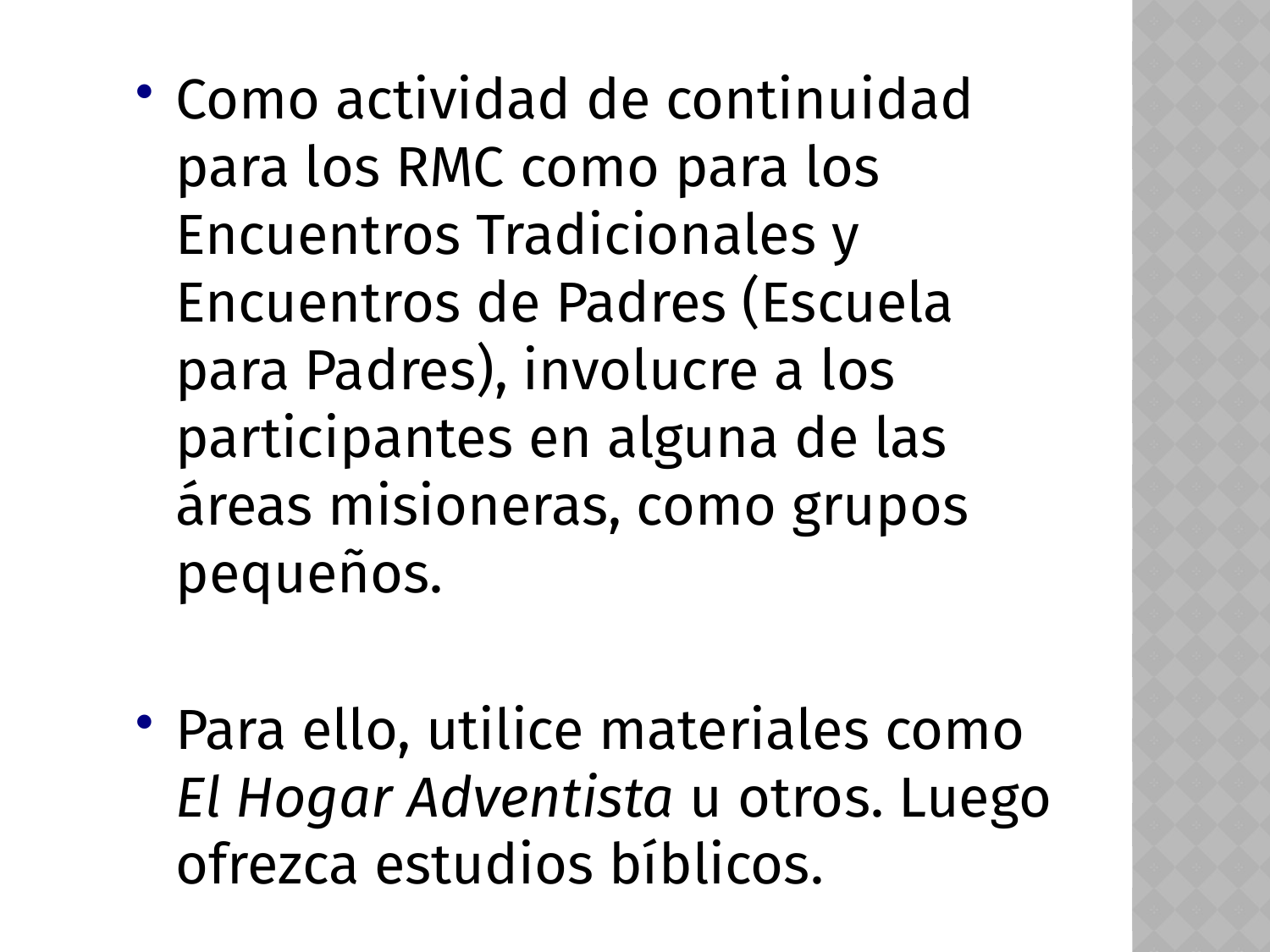

Como actividad de continuidad para los RMC como para los Encuentros Tradicionales y Encuentros de Padres (Escuela para Padres), involucre a los participantes en alguna de las áreas misioneras, como grupos pequeños.

Para ello, utilice materiales como El Hogar Adventista u otros. Luego ofrezca estudios bíblicos.